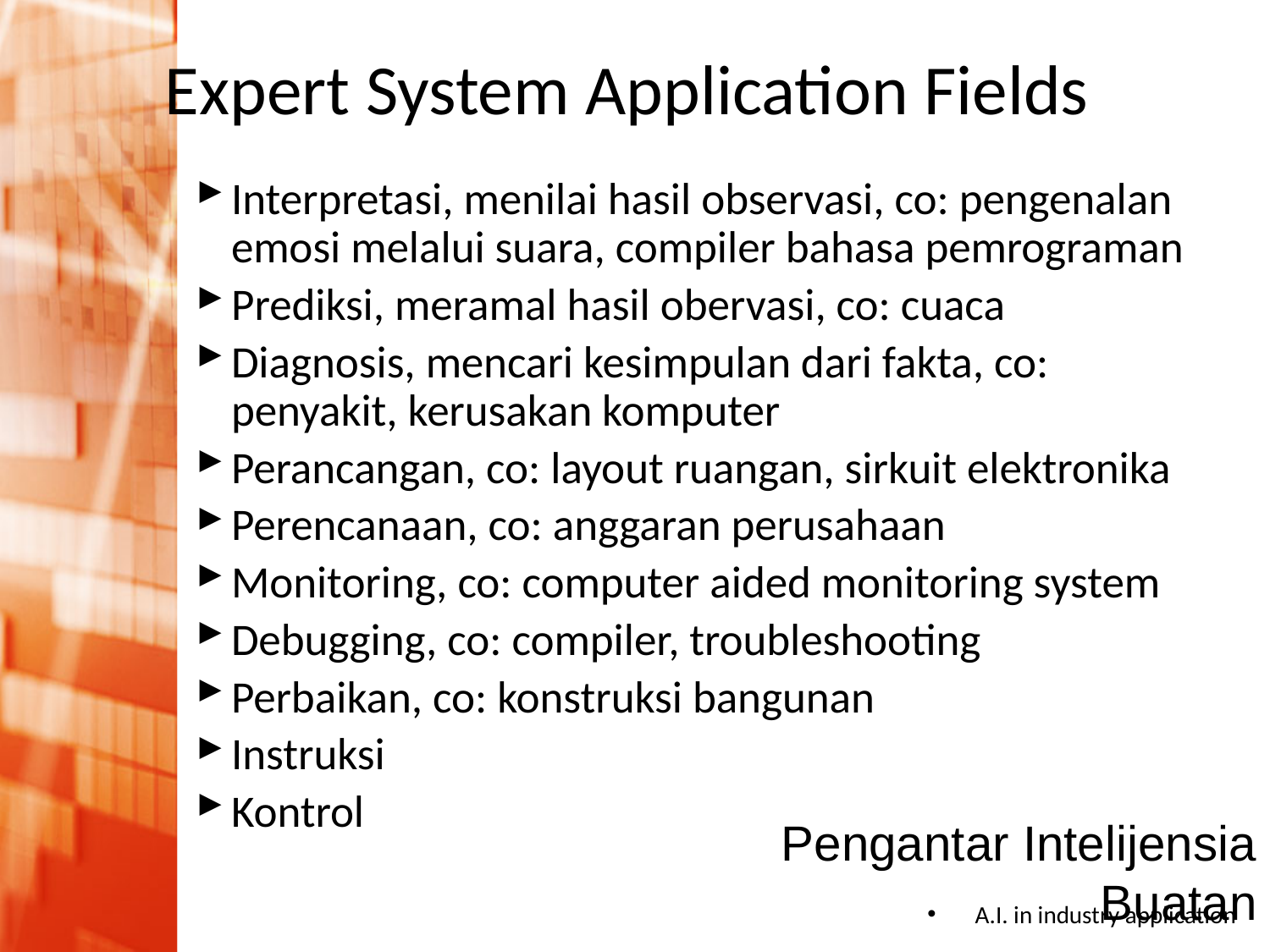

# Expert System Application Fields
Interpretasi, menilai hasil observasi, co: pengenalan emosi melalui suara, compiler bahasa pemrograman
Prediksi, meramal hasil obervasi, co: cuaca
Diagnosis, mencari kesimpulan dari fakta, co: penyakit, kerusakan komputer
Perancangan, co: layout ruangan, sirkuit elektronika
Perencanaan, co: anggaran perusahaan
Monitoring, co: computer aided monitoring system
Debugging, co: compiler, troubleshooting
Perbaikan, co: konstruksi bangunan
Instruksi
Kontrol